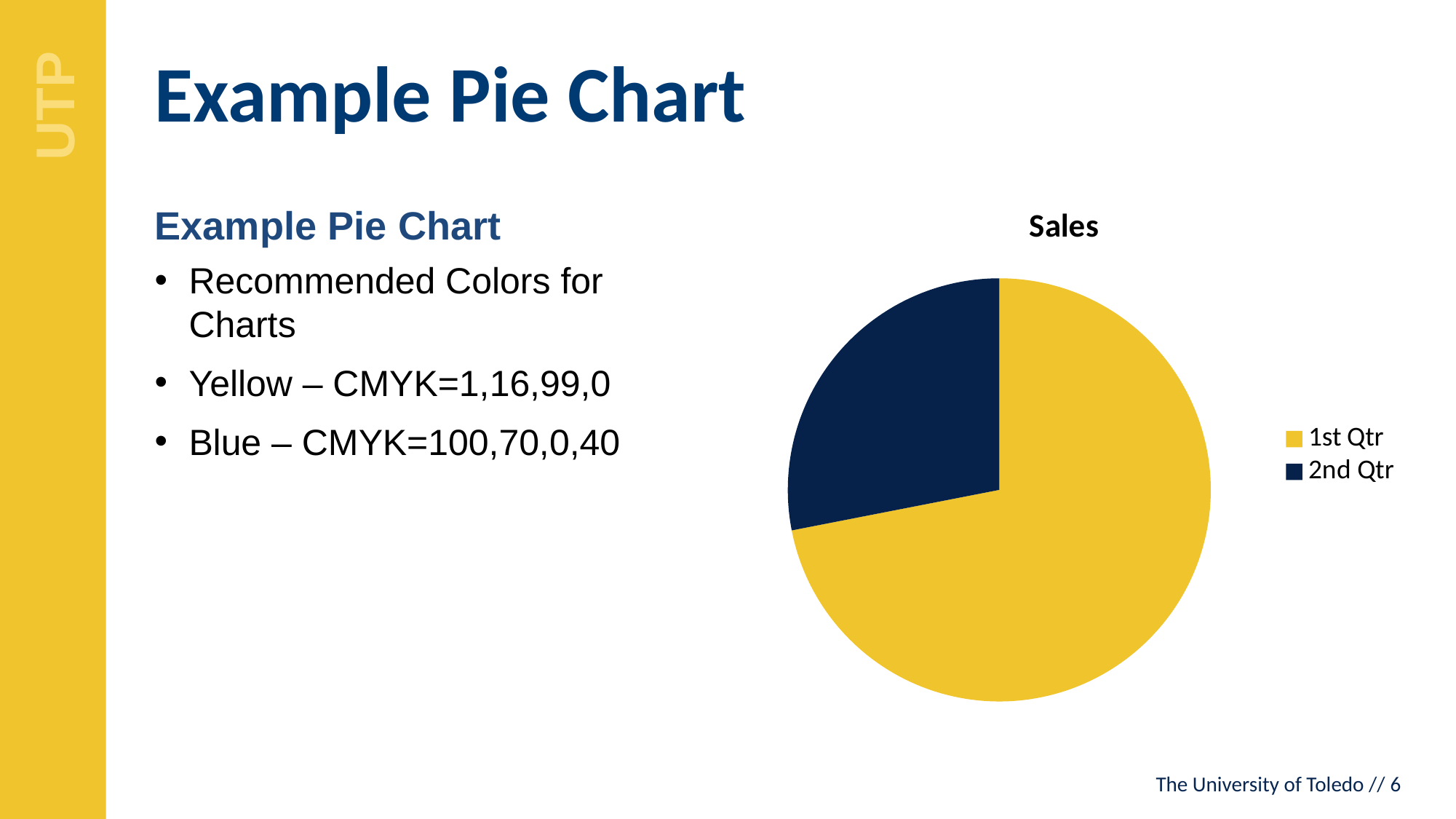

Example Pie Chart
Example Pie Chart

### Chart:

| Category | Sales |
|---|---|
| 1st Qtr | 8.2 |
| 2nd Qtr | 3.2 |
Recommended Colors for Charts
Yellow – CMYK=1,16,99,0
Blue – CMYK=100,70,0,40